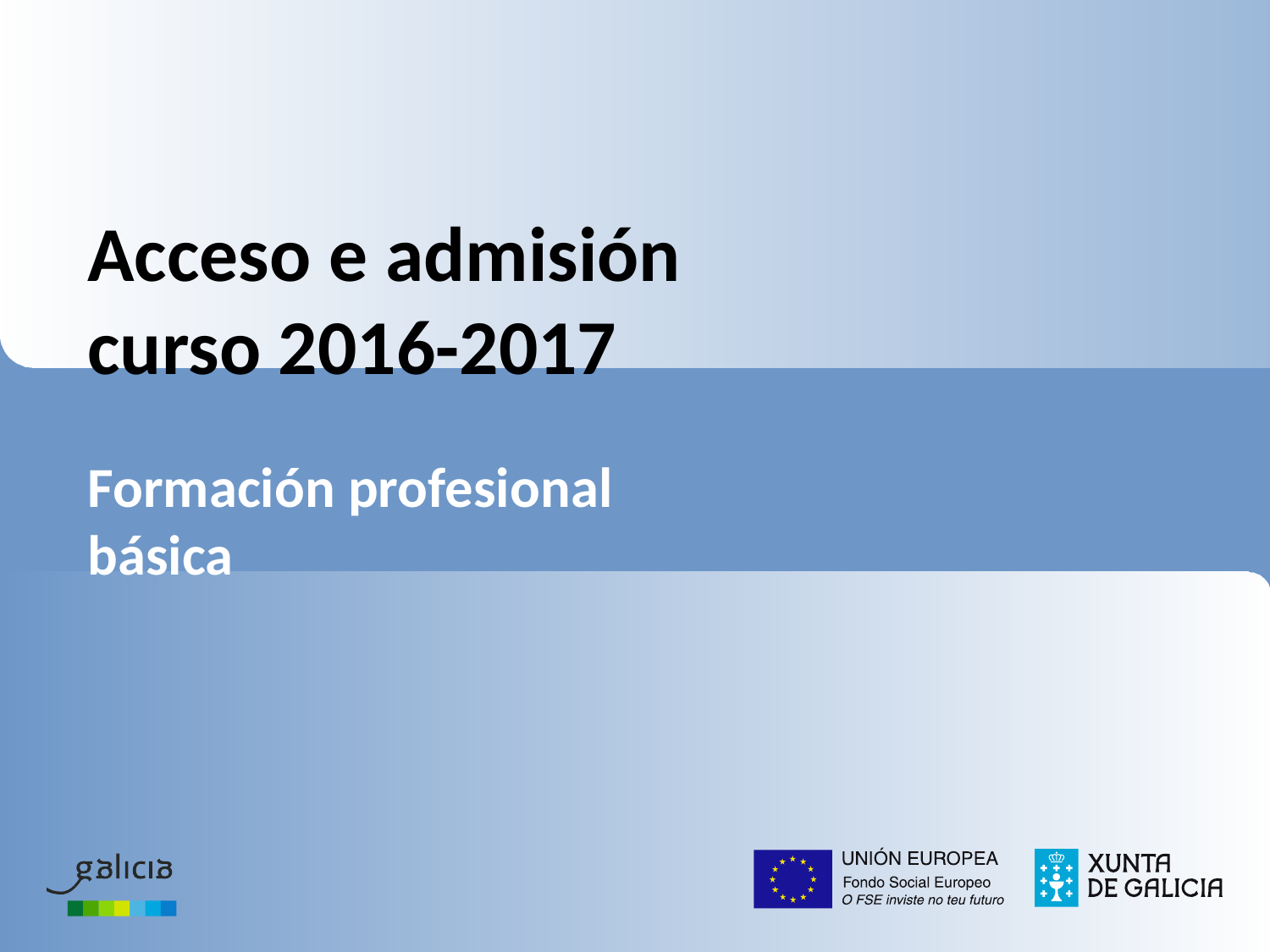

# Acceso e admisión curso 2016-2017
Formación profesional
básica